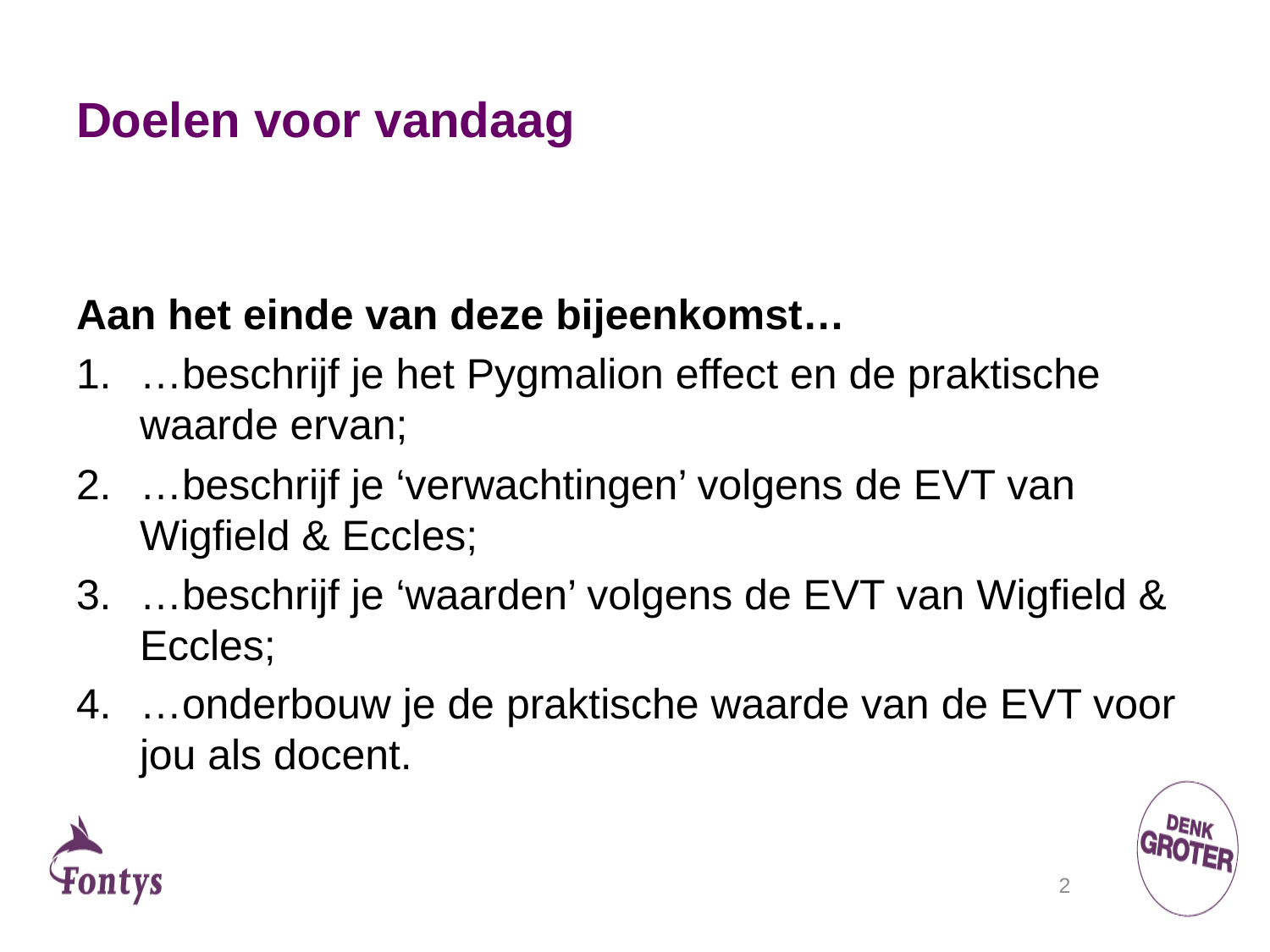

# Doelen voor vandaag

Aan het einde van deze bijeenkomst…
…beschrijf je het Pygmalion effect en de praktische waarde ervan;
…beschrijf je ‘verwachtingen’ volgens de EVT van Wigfield & Eccles;
…beschrijf je ‘waarden’ volgens de EVT van Wigfield & Eccles;
…onderbouw je de praktische waarde van de EVT voor jou als docent.

2